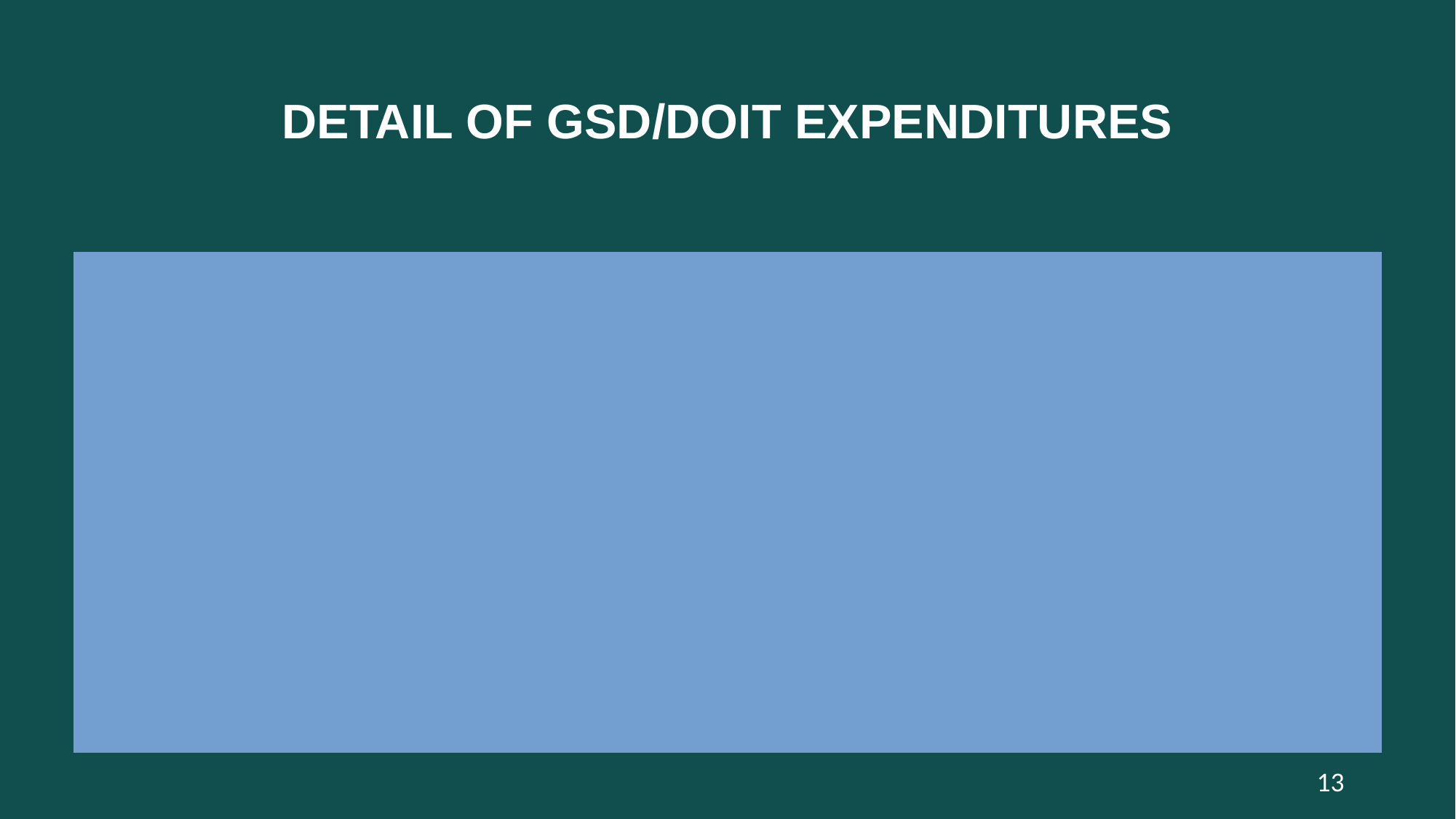

# Detail of GSD/DoIT Expenditures
Use the GSD and DoIT published rate schedules for Workers Compensation, Auto and Property Insurance, Liability Insurance, Unemployment Insurance, Telecommunications and Information Technology. For HCM assessment, use a rate of $365/FTE.
Agencies must budget the rates from GSD and DoIT rate sheets that were included in your appropriation request, or as changed via legislative action that affected these lines.
Agencies must encumber the budgeted amounts for all rates on July 1, 2026.
Be sure to use the appropriate account code for GSD/DoIT services to distinguish them from outside vendor costs.
Include the Rate Report as part of the operating budget submission. This is a report in BFM Reporting at agency level that includes line items 521410, 521500, 521600, 535400, 542700, 542800, 543400, 545700, 545710, 545810, 546610.
13